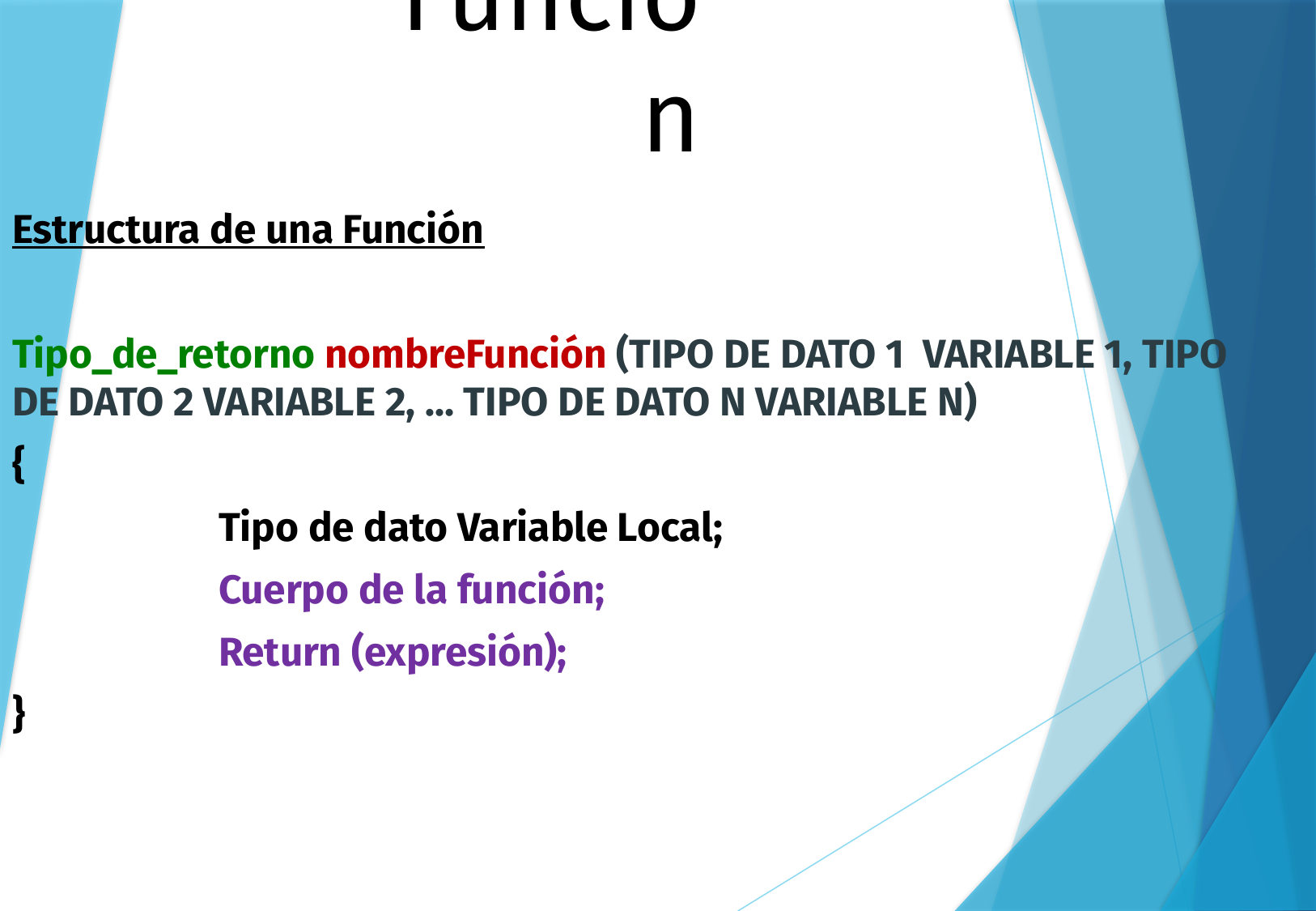

# Función
Estructura de una Función

Tipo_de_retorno nombreFunción (TIPO DE DATO 1  VARIABLE 1, TIPO DE DATO 2 VARIABLE 2, … TIPO DE DATO N VARIABLE N)
{
		Tipo de dato Variable Local;
		Cuerpo de la función;
		Return (expresión);
}